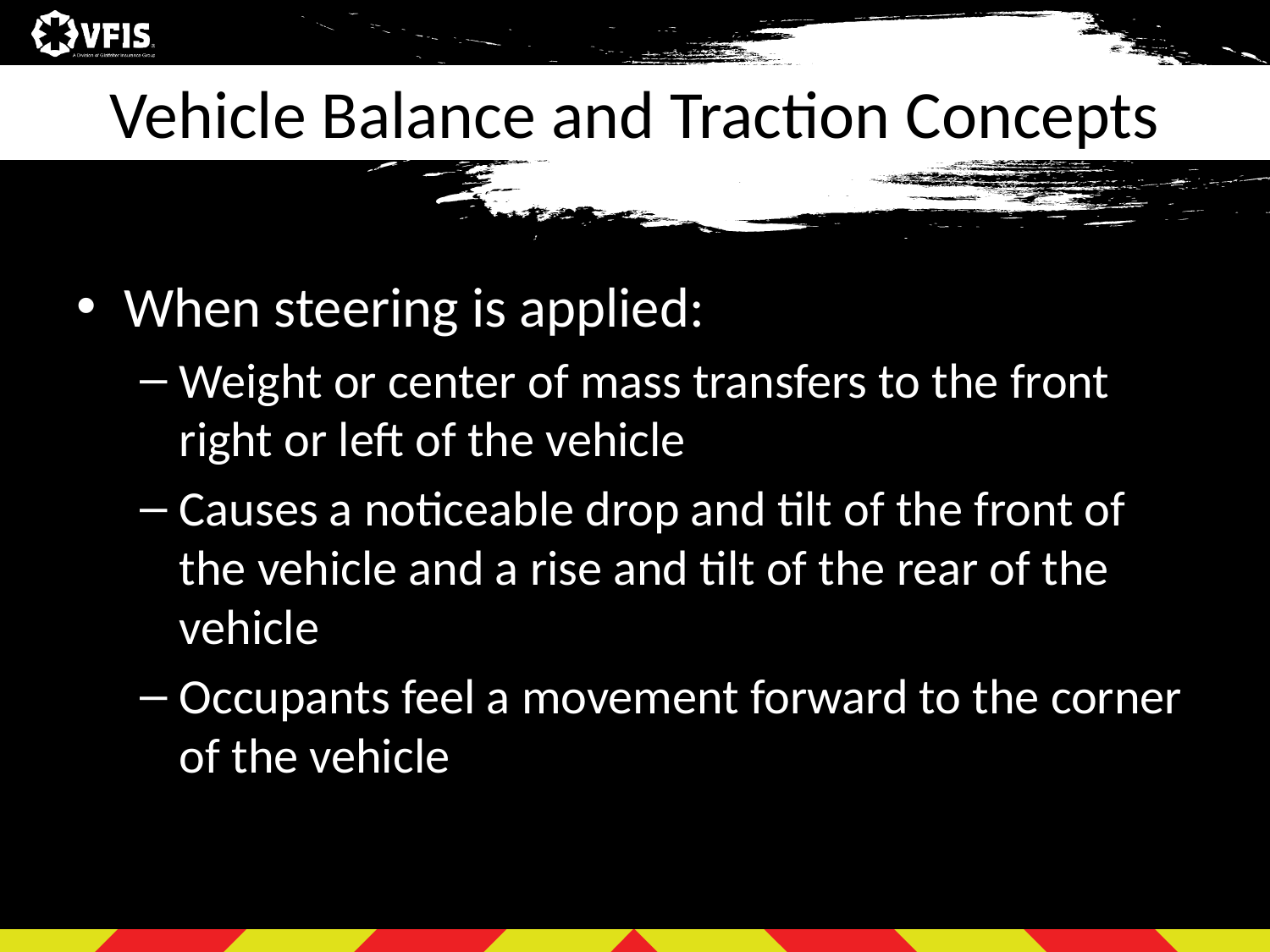

# Vehicle Balance and Traction Concepts
When steering is applied:
Weight or center of mass transfers to the front right or left of the vehicle
Causes a noticeable drop and tilt of the front of the vehicle and a rise and tilt of the rear of the vehicle
Occupants feel a movement forward to the corner of the vehicle